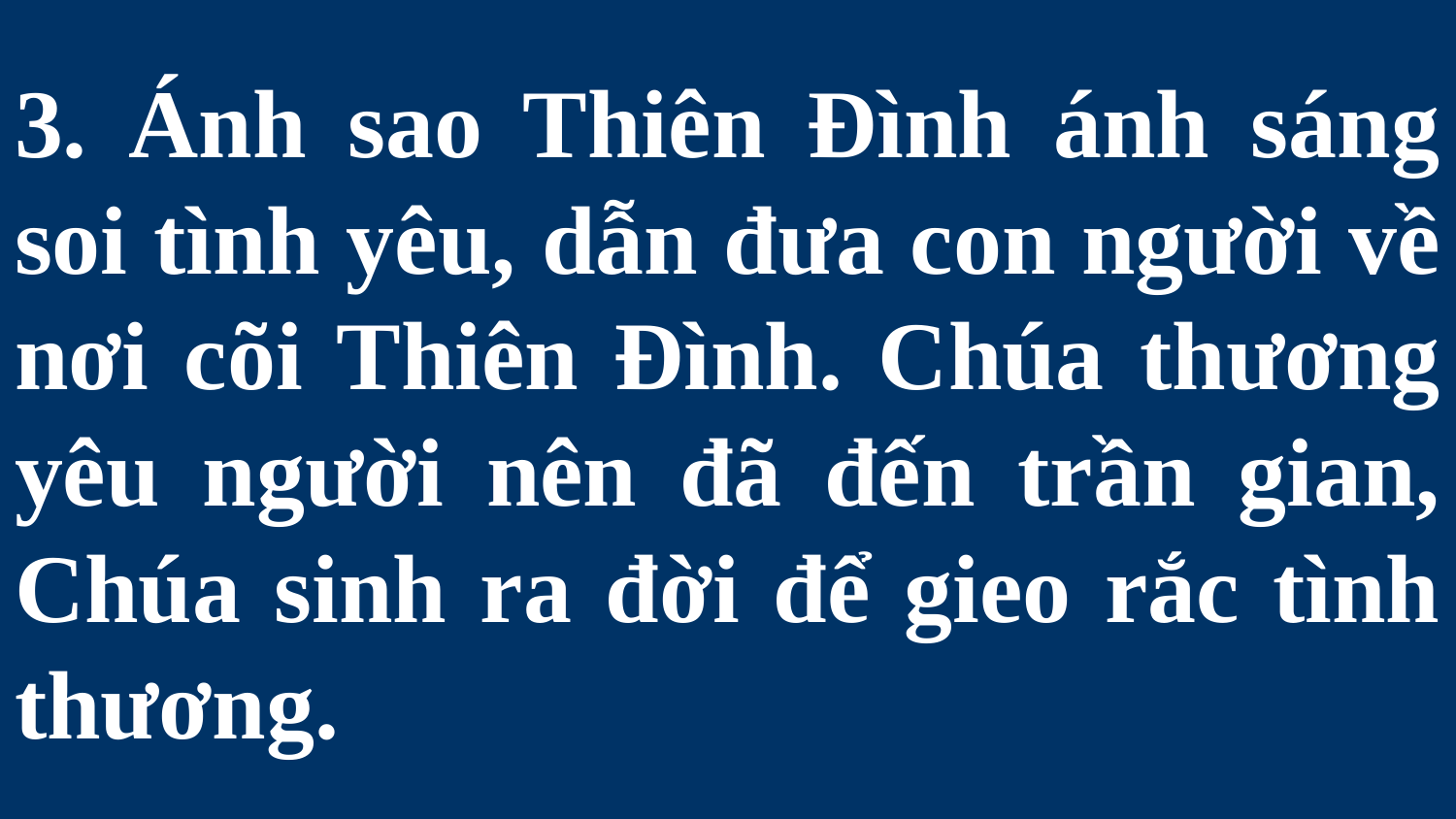

# 3. Ánh sao Thiên Đình ánh sáng soi tình yêu, dẫn đưa con người về nơi cõi Thiên Đình. Chúa thương yêu người nên đã đến trần gian, Chúa sinh ra đời để gieo rắc tình thương.